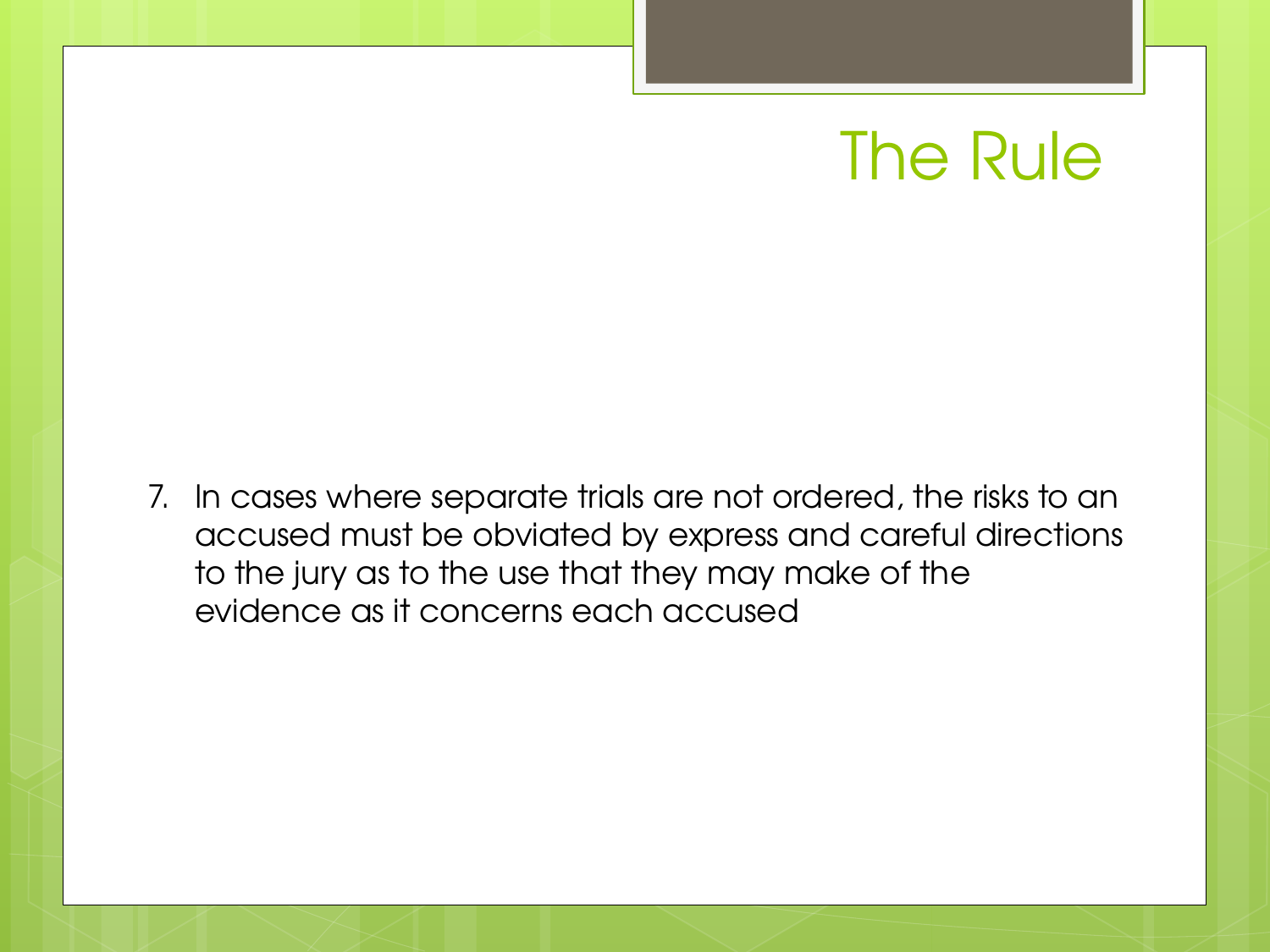

The Rule
 case
In cases where separate trials are not ordered, the risks to an accused must be obviated by express and careful directions to the jury as to the use that they may make of the evidence as it concerns each accused